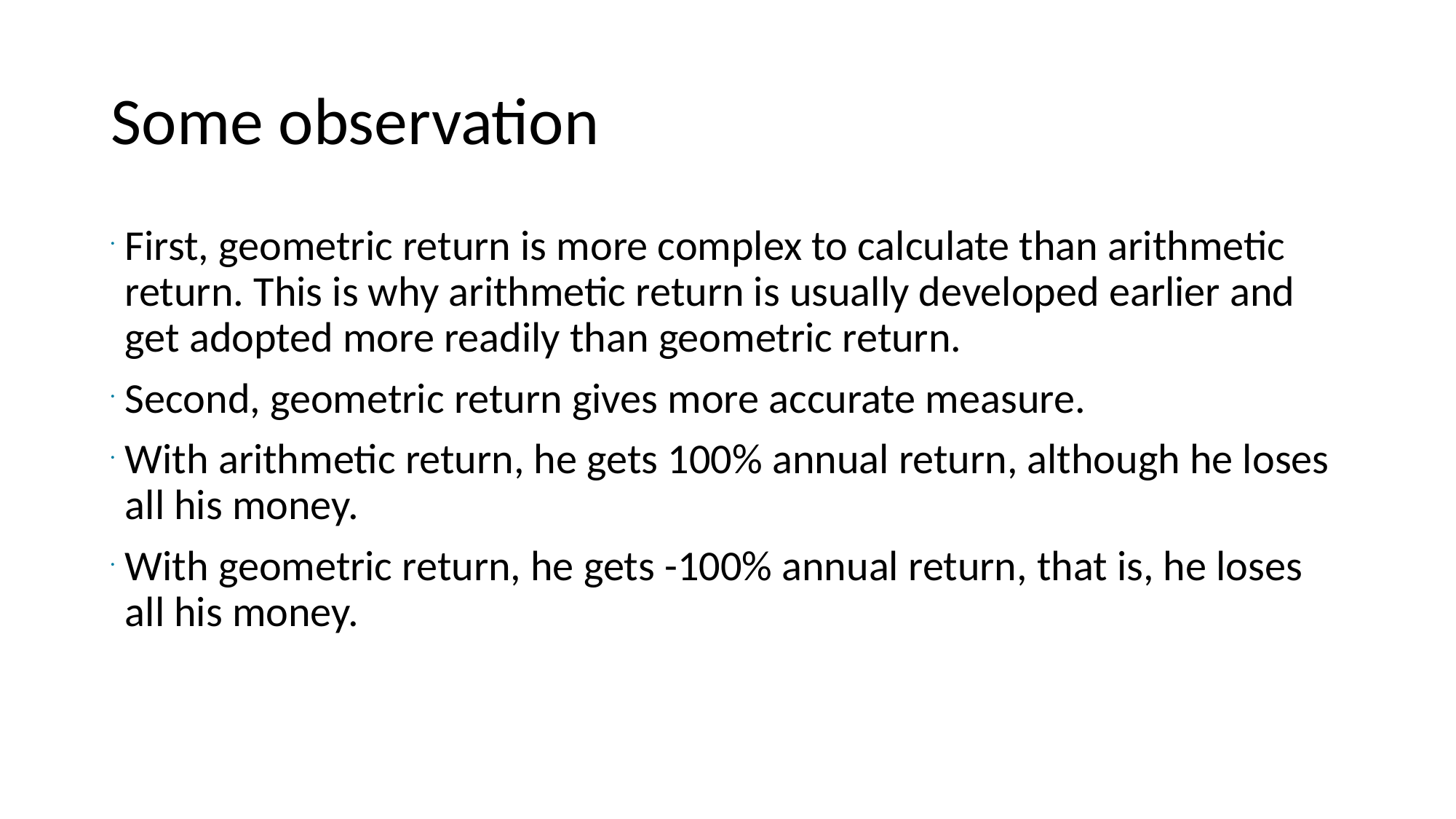

# Some observation
First, geometric return is more complex to calculate than arithmetic return. This is why arithmetic return is usually developed earlier and get adopted more readily than geometric return.
Second, geometric return gives more accurate measure.
With arithmetic return, he gets 100% annual return, although he loses all his money.
With geometric return, he gets -100% annual return, that is, he loses all his money.